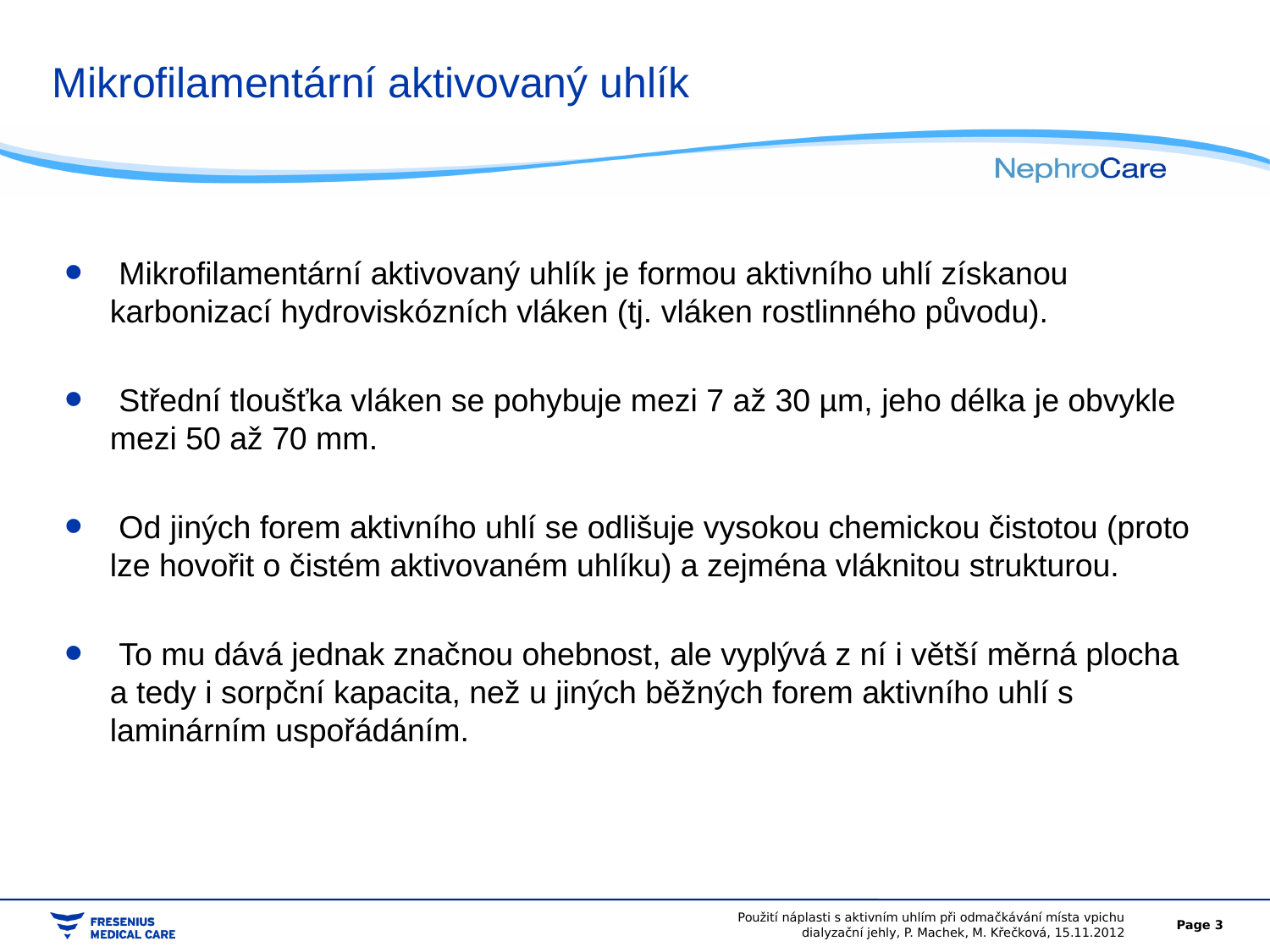

Mikrofilamentární aktivovaný uhlík

 Mikrofilamentární aktivovaný uhlík je formou aktivního uhlí získanou karbonizací hydroviskózních vláken (tj. vláken rostlinného původu).

 Střední tloušťka vláken se pohybuje mezi 7 až 30 µm, jeho délka je obvykle mezi 50 až 70 mm.

 Od jiných forem aktivního uhlí se odlišuje vysokou chemickou čistotou (proto lze hovořit o čistém aktivovaném uhlíku) a zejména vláknitou strukturou.

 To mu dává jednak značnou ohebnost, ale vyplývá z ní i větší měrná plocha
a tedy i sorpční kapacita, než u jiných běžných forem aktivního uhlí s laminárním uspořádáním.
Použití náplasti s aktivním uhlím při odmačkávání místa vpichu dialyzační jehly, P. Machek, M. Křečková, 15.11.2012
Page 3